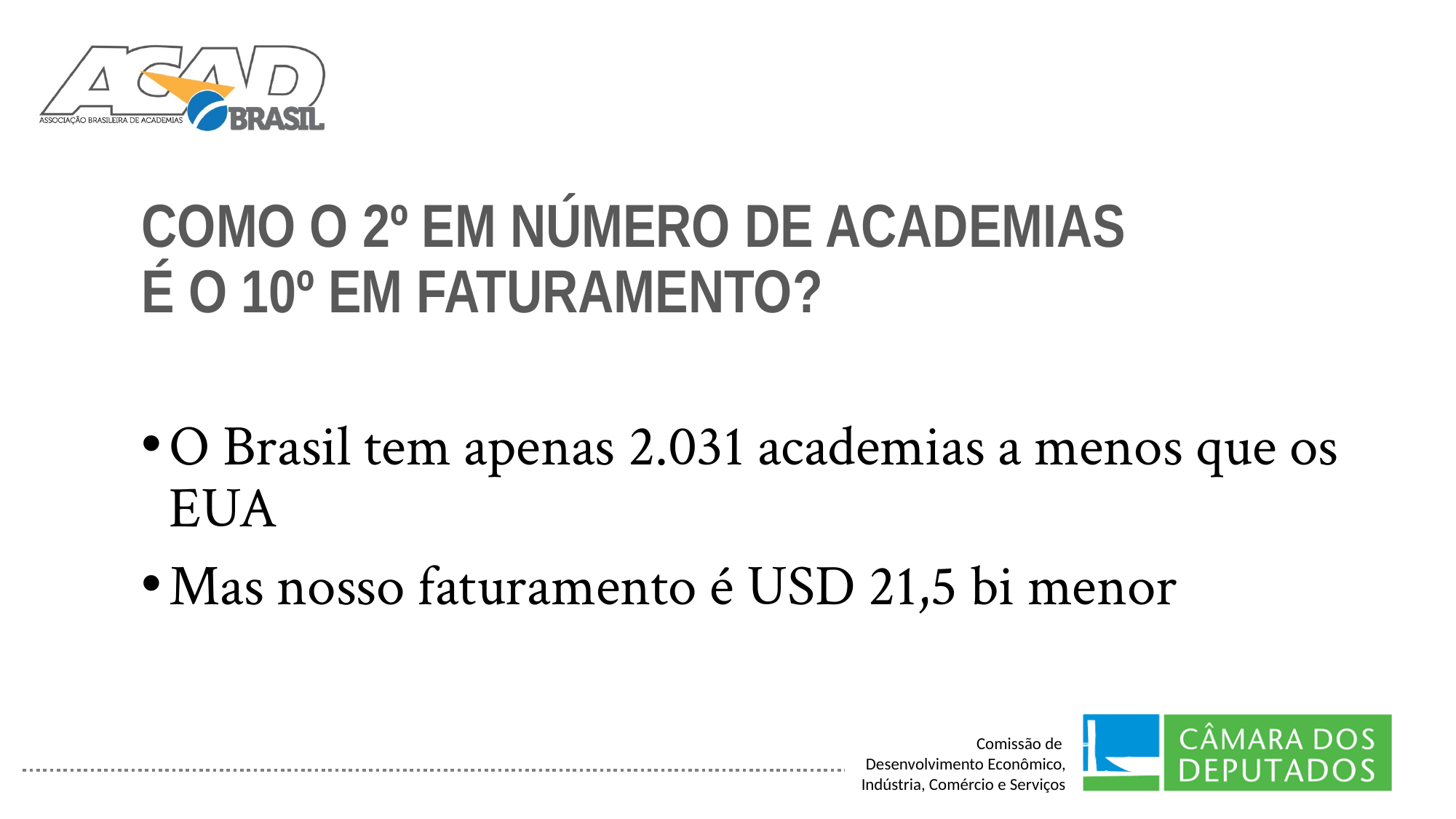

# COMO O 2º EM NÚMERO DE ACADEMIAS É O 10º EM FATURAMENTO?
O Brasil tem apenas 2.031 academias a menos que os EUA
Mas nosso faturamento é USD 21,5 bi menor